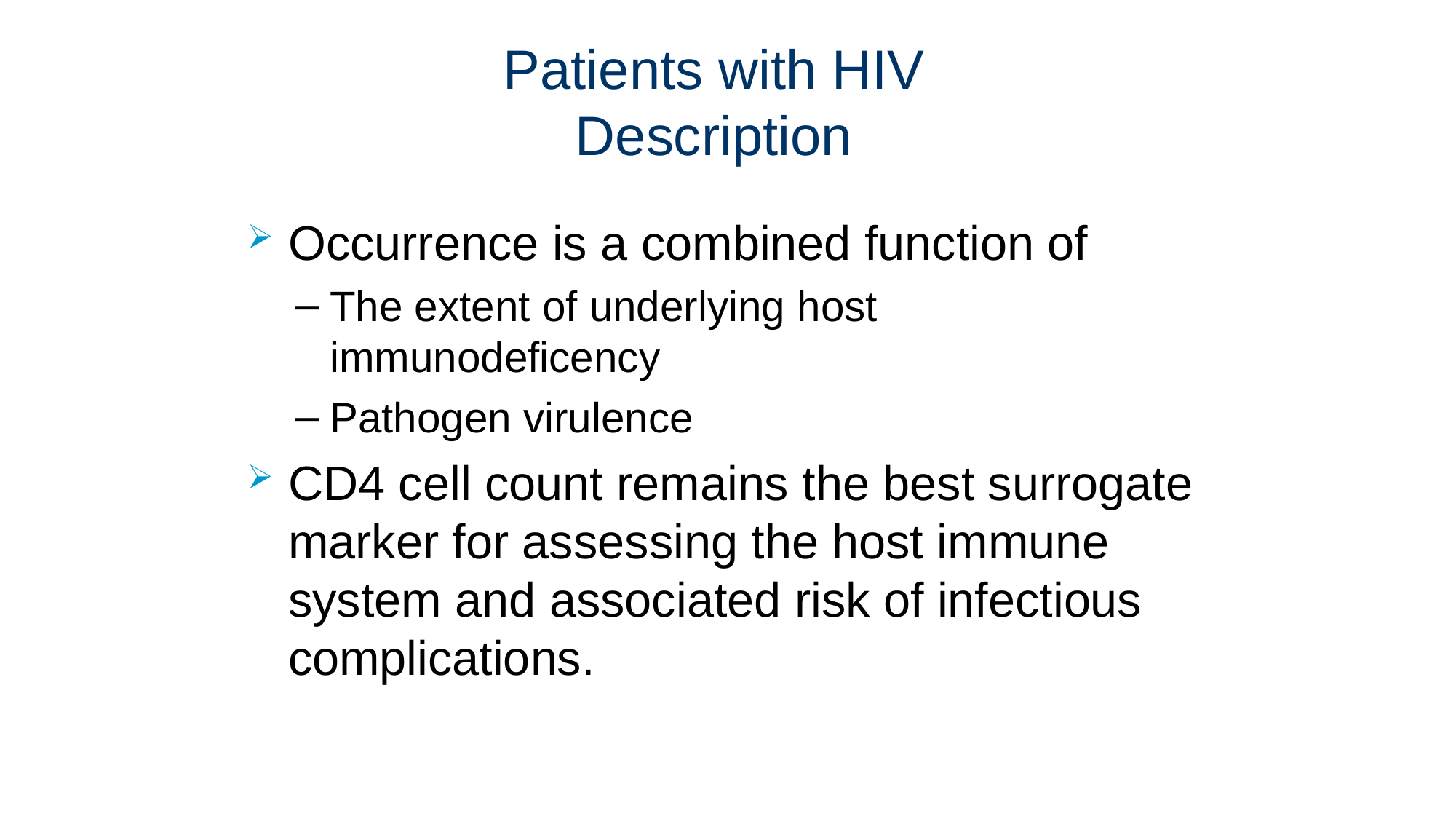

# Patients with HIV Description
Occurrence is a combined function of
The extent of underlying host immunodeficency
Pathogen virulence
CD4 cell count remains the best surrogate marker for assessing the host immune system and associated risk of infectious complications.